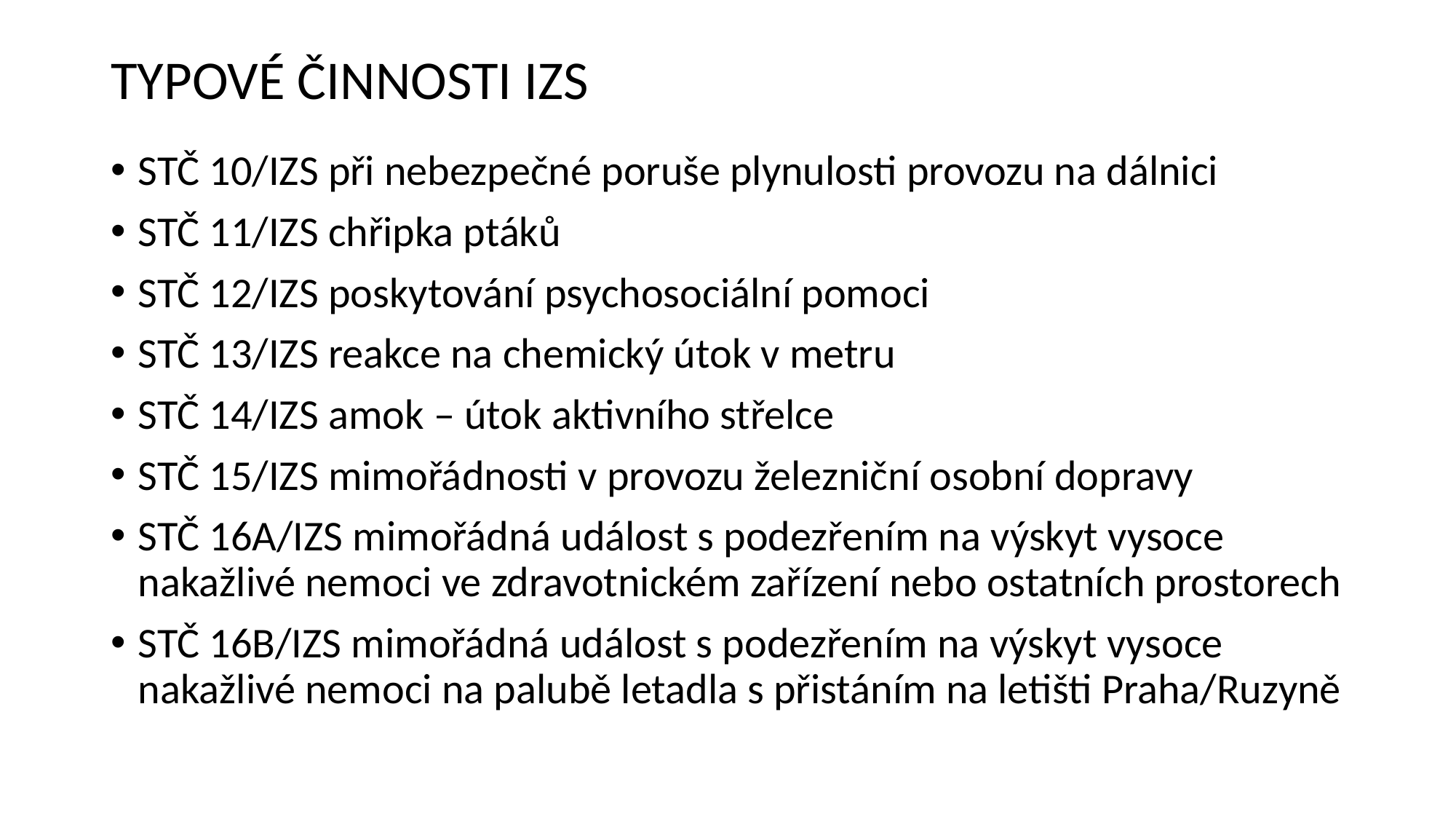

# TYPOVÉ ČINNOSTI IZS
STČ 10/IZS při nebezpečné poruše plynulosti provozu na dálnici
STČ 11/IZS chřipka ptáků
STČ 12/IZS poskytování psychosociální pomoci
STČ 13/IZS reakce na chemický útok v metru
STČ 14/IZS amok – útok aktivního střelce
STČ 15/IZS mimořádnosti v provozu železniční osobní dopravy
STČ 16A/IZS mimořádná událost s podezřením na výskyt vysoce nakažlivé nemoci ve zdravotnickém zařízení nebo ostatních prostorech
STČ 16B/IZS mimořádná událost s podezřením na výskyt vysoce nakažlivé nemoci na palubě letadla s přistáním na letišti Praha/Ruzyně